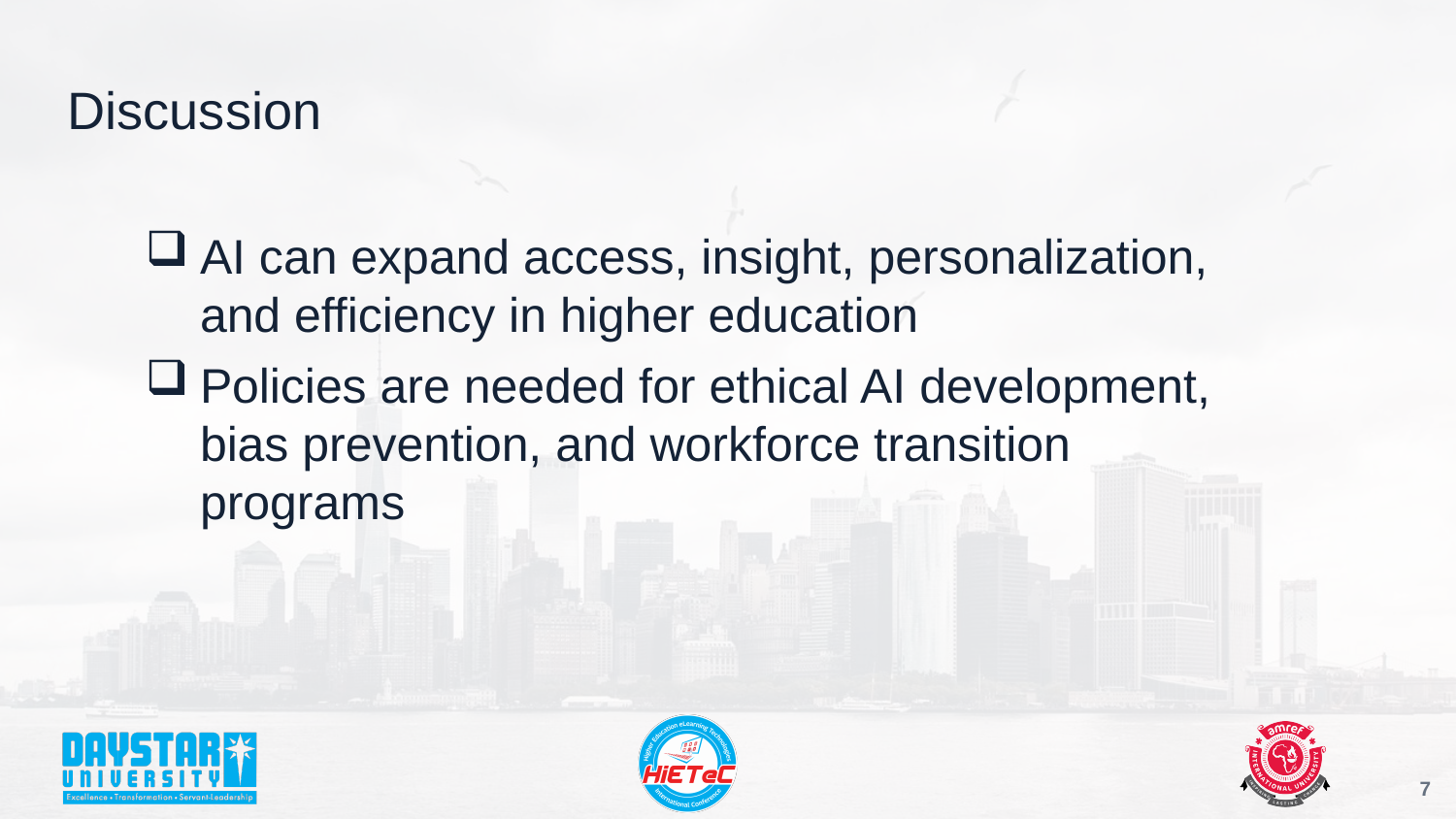

# Discussion
AI can expand access, insight, personalization, and efficiency in higher education
Policies are needed for ethical AI development, bias prevention, and workforce transition programs
7